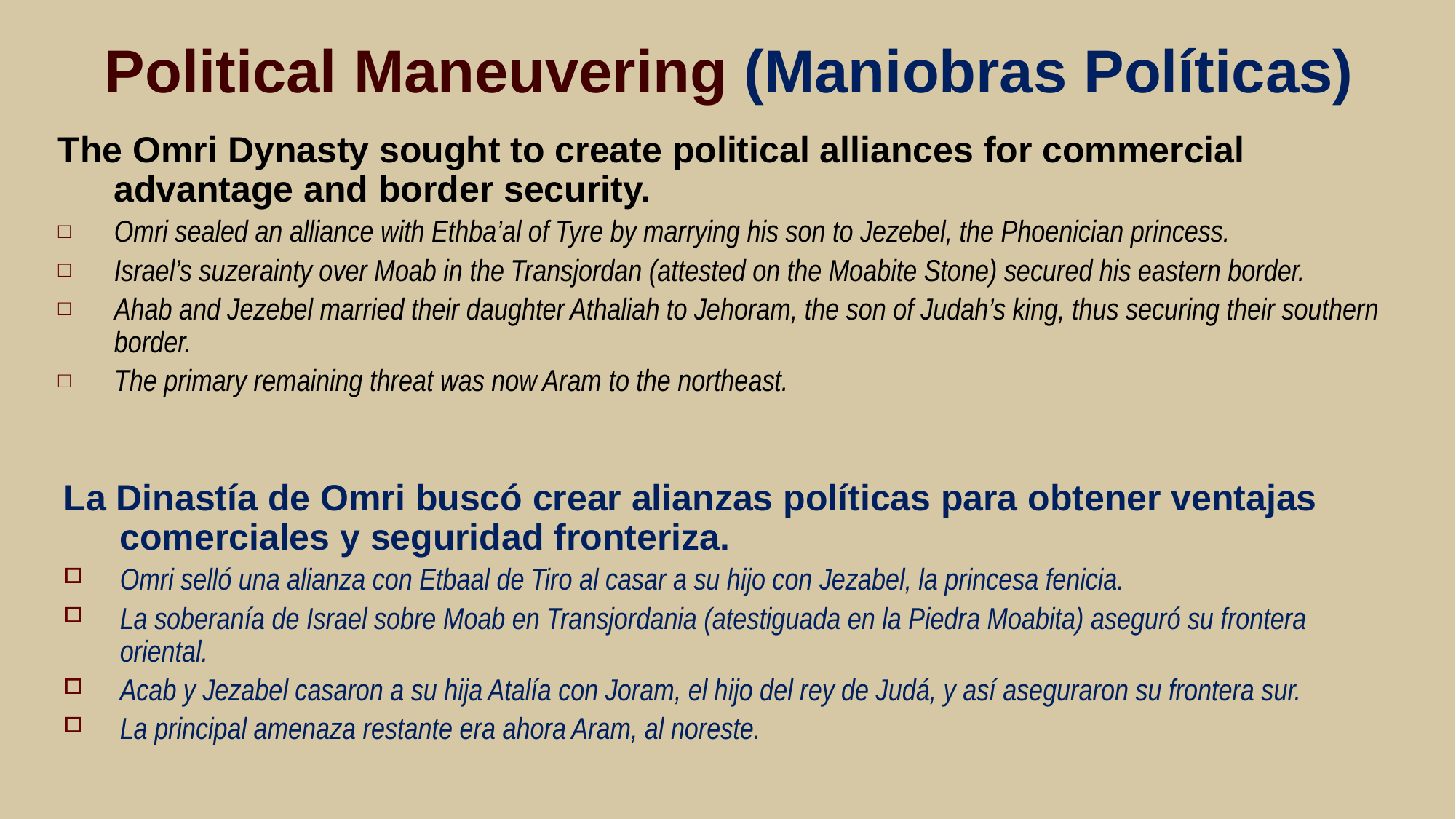

# Political Maneuvering (Maniobras Políticas)
The Omri Dynasty sought to create political alliances for commercial advantage and border security.
Omri sealed an alliance with Ethba’al of Tyre by marrying his son to Jezebel, the Phoenician princess.
Israel’s suzerainty over Moab in the Transjordan (attested on the Moabite Stone) secured his eastern border.
Ahab and Jezebel married their daughter Athaliah to Jehoram, the son of Judah’s king, thus securing their southern border.
The primary remaining threat was now Aram to the northeast.
La Dinastía de Omri buscó crear alianzas políticas para obtener ventajas comerciales y seguridad fronteriza.
Omri selló una alianza con Etbaal de Tiro al casar a su hijo con Jezabel, la princesa fenicia.
La soberanía de Israel sobre Moab en Transjordania (atestiguada en la Piedra Moabita) aseguró su frontera oriental.
Acab y Jezabel casaron a su hija Atalía con Joram, el hijo del rey de Judá, y así aseguraron su frontera sur.
La principal amenaza restante era ahora Aram, al noreste.